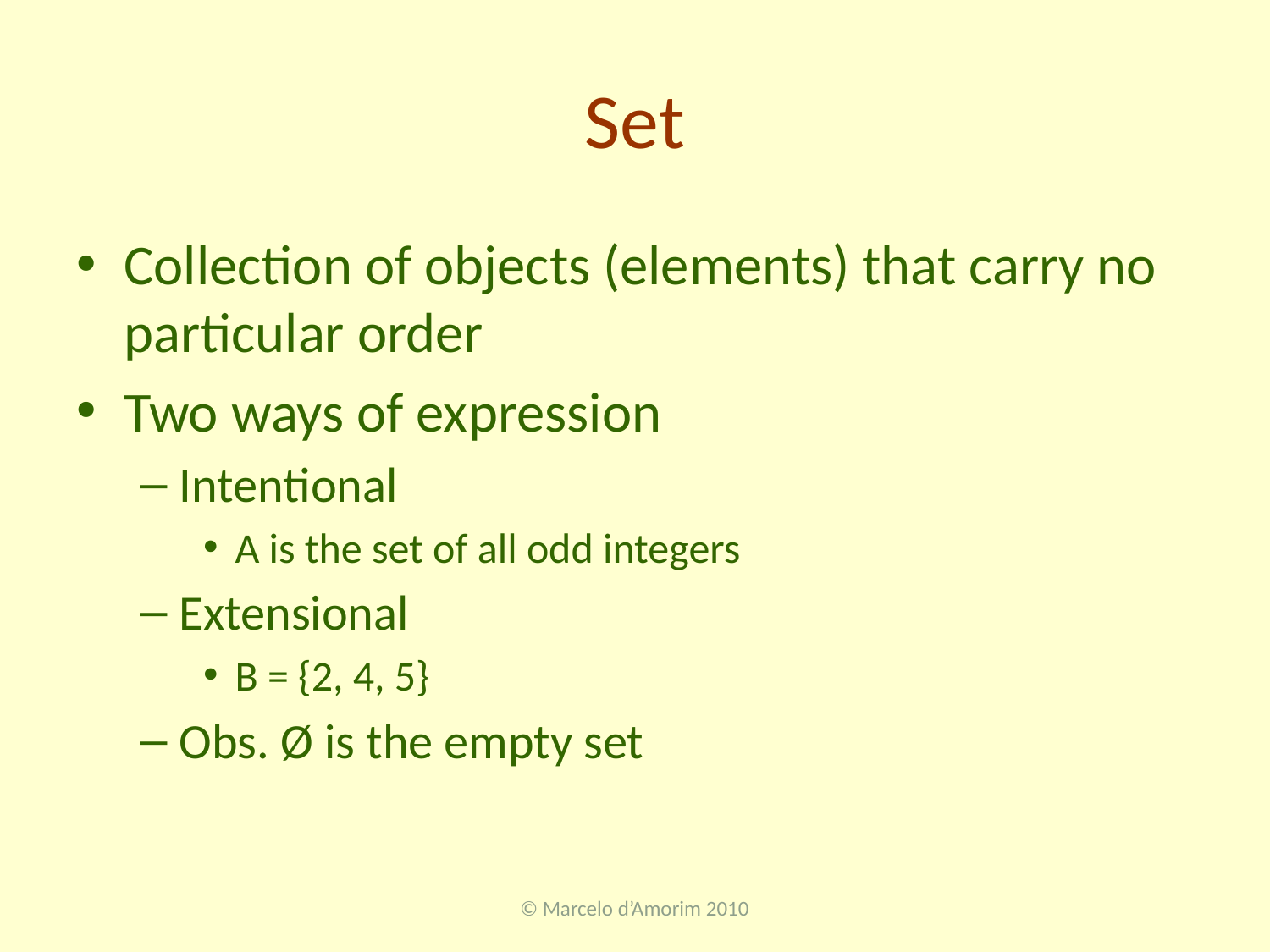

# Set
Collection of objects (elements) that carry no particular order
Two ways of expression
Intentional
A is the set of all odd integers
Extensional
B = {2, 4, 5}
Obs. Ø is the empty set

© Marcelo d’Amorim 2010